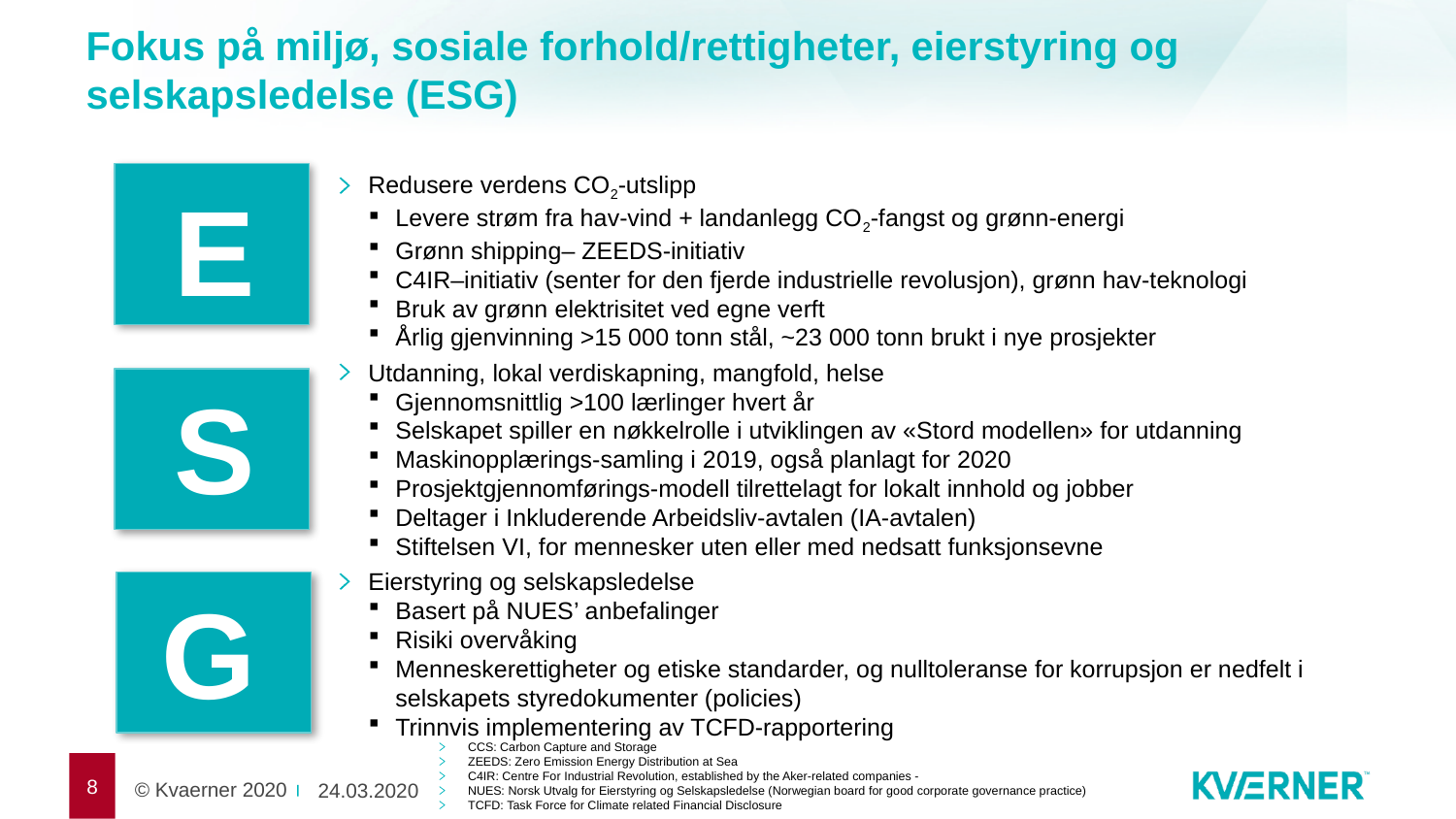

# Fokus på miljø, sosiale forhold/rettigheter, eierstyring og selskapsledelse (ESG)

E
Redusere verdens CO2-utslipp
Levere strøm fra hav-vind + landanlegg CO2-fangst og grønn-energi
Grønn shipping– ZEEDS-initiativ
C4IR–initiativ (senter for den fjerde industrielle revolusjon), grønn hav-teknologi
Bruk av grønn elektrisitet ved egne verft
Årlig gjenvinning >15 000 tonn stål, ~23 000 tonn brukt i nye prosjekter
Utdanning, lokal verdiskapning, mangfold, helse
Gjennomsnittlig >100 lærlinger hvert år
Selskapet spiller en nøkkelrolle i utviklingen av «Stord modellen» for utdanning
Maskinopplærings-samling i 2019, også planlagt for 2020
Prosjektgjennomførings-modell tilrettelagt for lokalt innhold og jobber
Deltager i Inkluderende Arbeidsliv-avtalen (IA-avtalen)
Stiftelsen VI, for mennesker uten eller med nedsatt funksjonsevne
Eierstyring og selskapsledelse
Basert på NUES’ anbefalinger
Risiki overvåking
Menneskerettigheter og etiske standarder, og nulltoleranse for korrupsjon er nedfelt i selskapets styredokumenter (policies)
Trinnvis implementering av TCFD-rapportering

S

G

CCS: Carbon Capture and Storage
ZEEDS: Zero Emission Energy Distribution at Sea
C4IR: Centre For Industrial Revolution, established by the Aker-related companies -
NUES: Norsk Utvalg for Eierstyring og Selskapsledelse (Norwegian board for good corporate governance practice)
TCFD: Task Force for Climate related Financial Disclosure
8